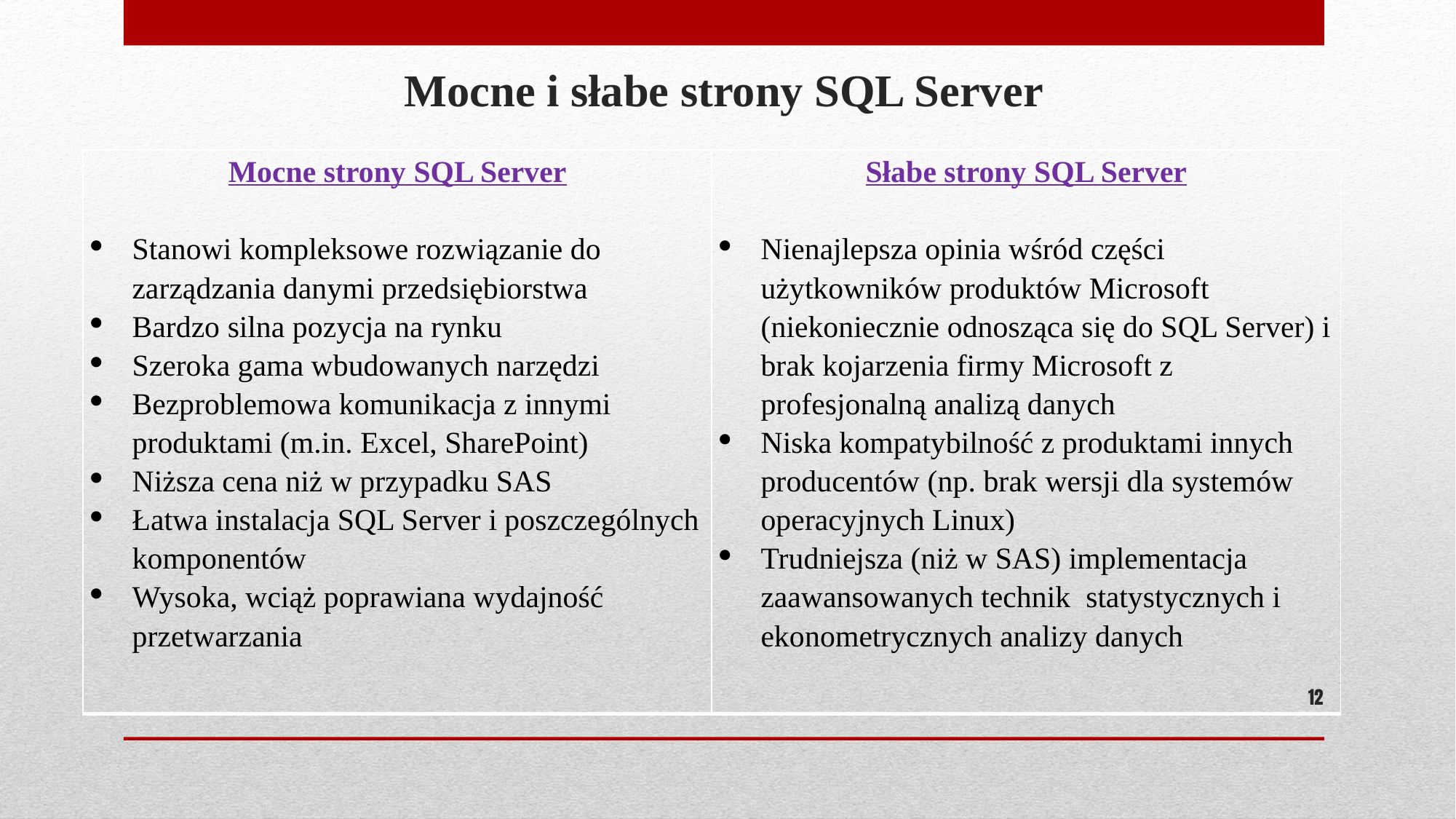

Mocne i słabe strony SQL Server
| Mocne strony SQL Server Stanowi kompleksowe rozwiązanie do zarządzania danymi przedsiębiorstwa Bardzo silna pozycja na rynku Szeroka gama wbudowanych narzędzi Bezproblemowa komunikacja z innymi produktami (m.in. Excel, SharePoint) Niższa cena niż w przypadku SAS Łatwa instalacja SQL Server i poszczególnych komponentów Wysoka, wciąż poprawiana wydajność przetwarzania | Słabe strony SQL Server Nienajlepsza opinia wśród części użytkowników produktów Microsoft (niekoniecznie odnosząca się do SQL Server) i brak kojarzenia firmy Microsoft z profesjonalną analizą danych Niska kompatybilność z produktami innych producentów (np. brak wersji dla systemów operacyjnych Linux) Trudniejsza (niż w SAS) implementacja zaawansowanych technik statystycznych i ekonometrycznych analizy danych |
| --- | --- |
12